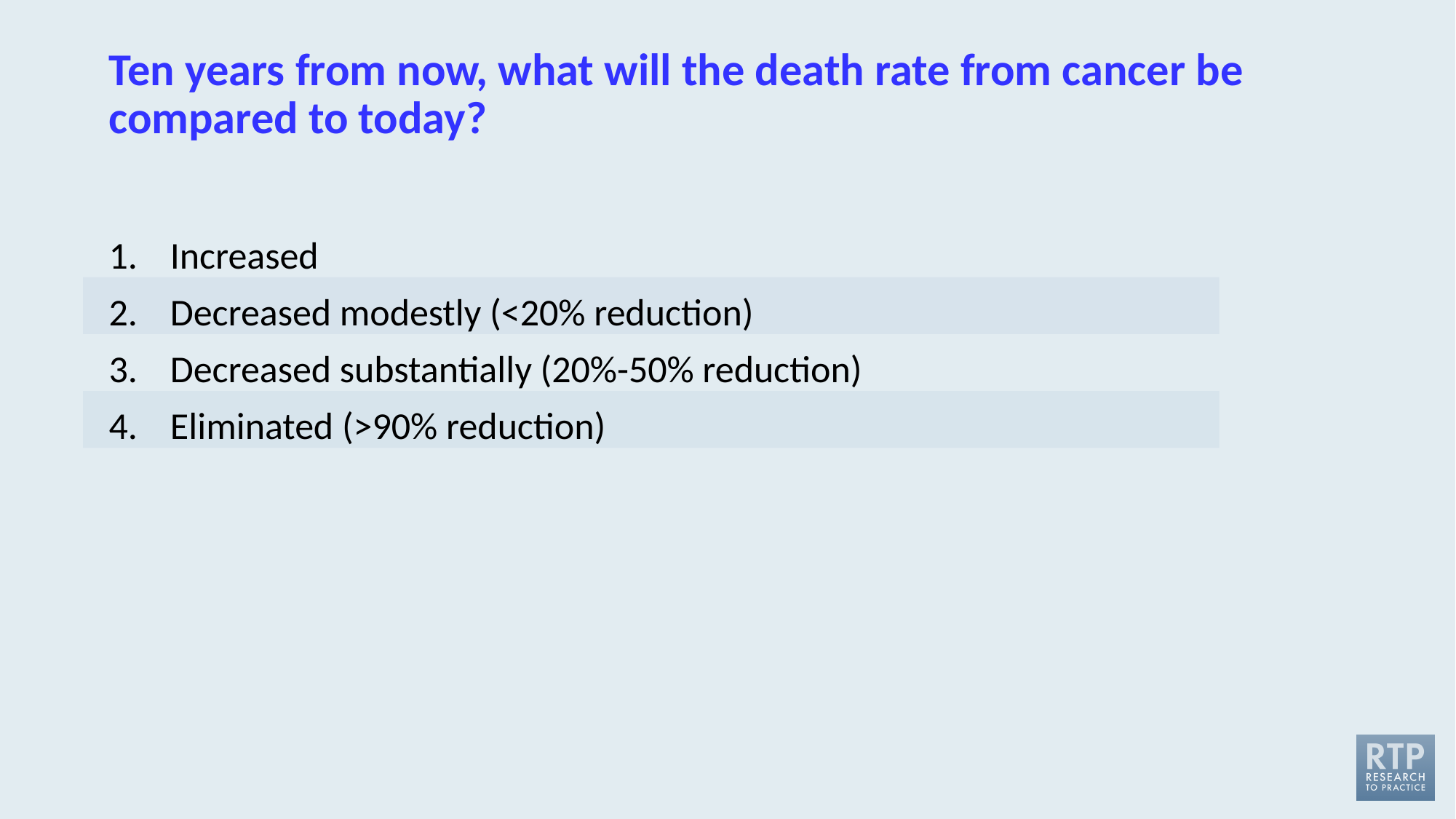

# Ten years from now, what will the death rate from cancer be compared to today?
|  |
| --- |
|  |
|  |
|  |
|  |
Increased
Decreased modestly (<20% reduction)
Decreased substantially (20%-50% reduction)
Eliminated (>90% reduction)